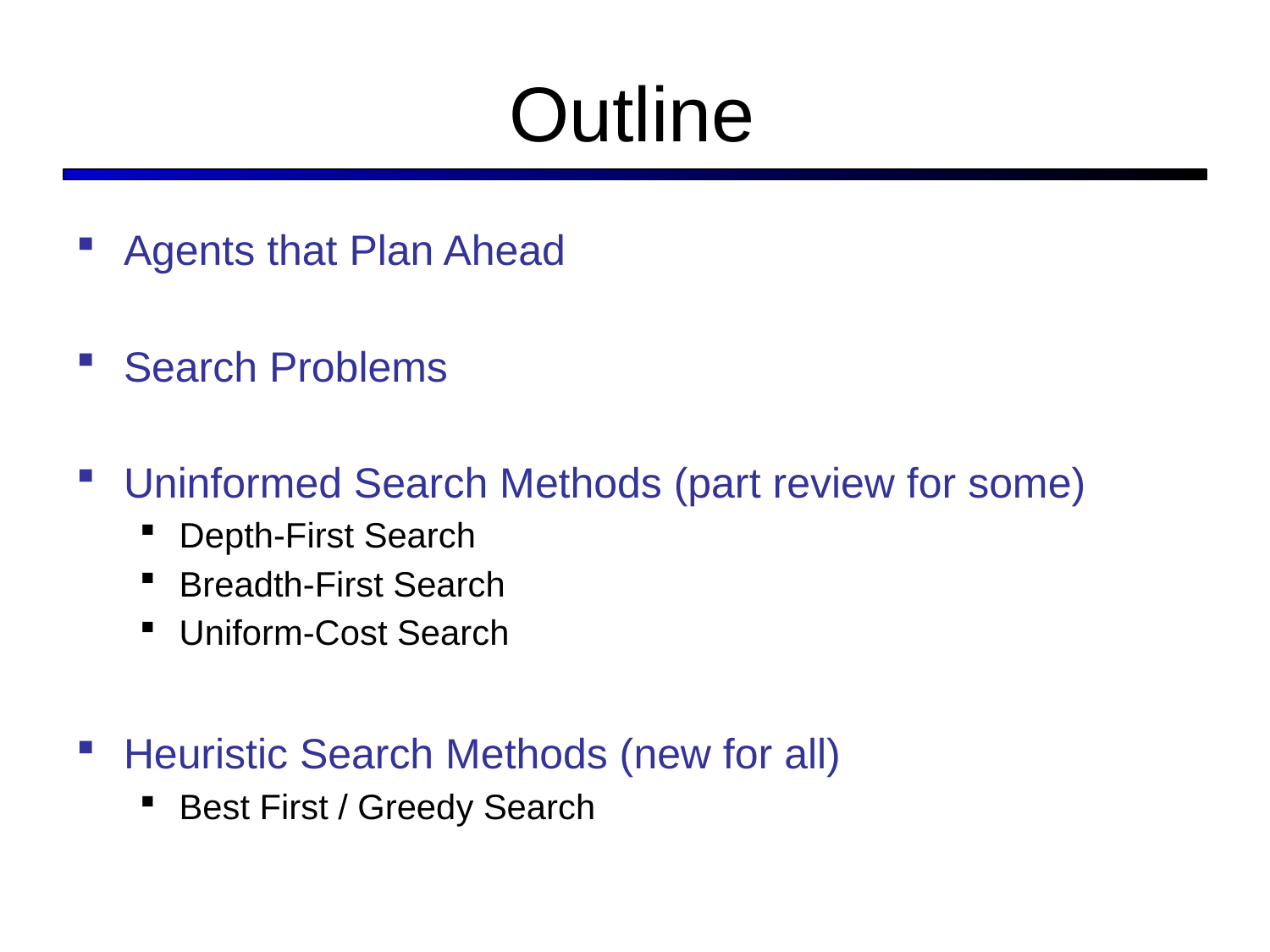

# Outline

Agents that Plan Ahead

Search Problems

Uninformed Search Methods (part review for some)
Depth-First Search
Breadth-First Search
Uniform-Cost Search

Heuristic Search Methods (new for all)
Best First / Greedy Search